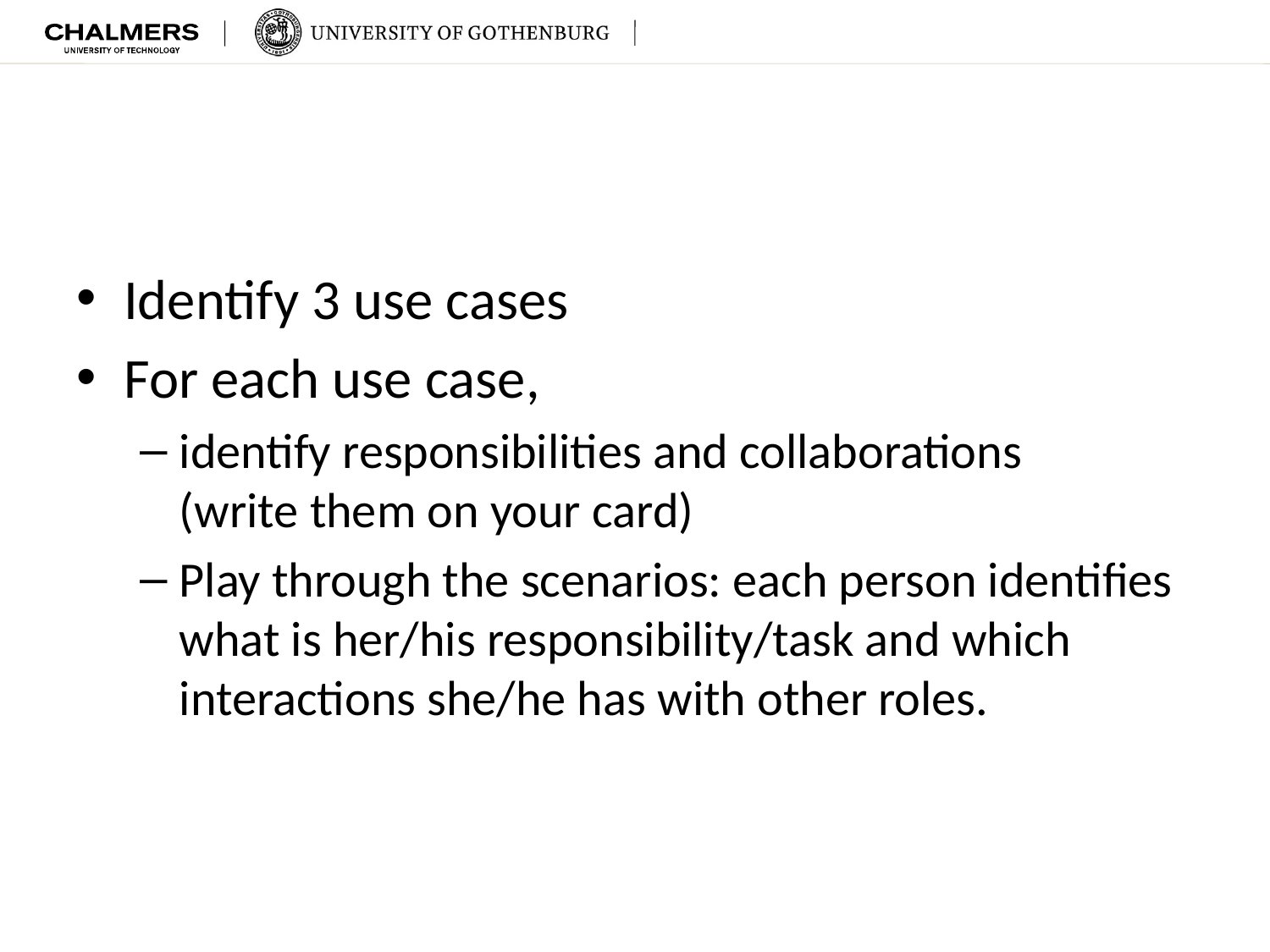

#
Identify 3 use cases
For each use case,
identify responsibilities and collaborations
(write them on your card)
Play through the scenarios: each person identifies what is her/his responsibility/task and which interactions she/he has with other roles.